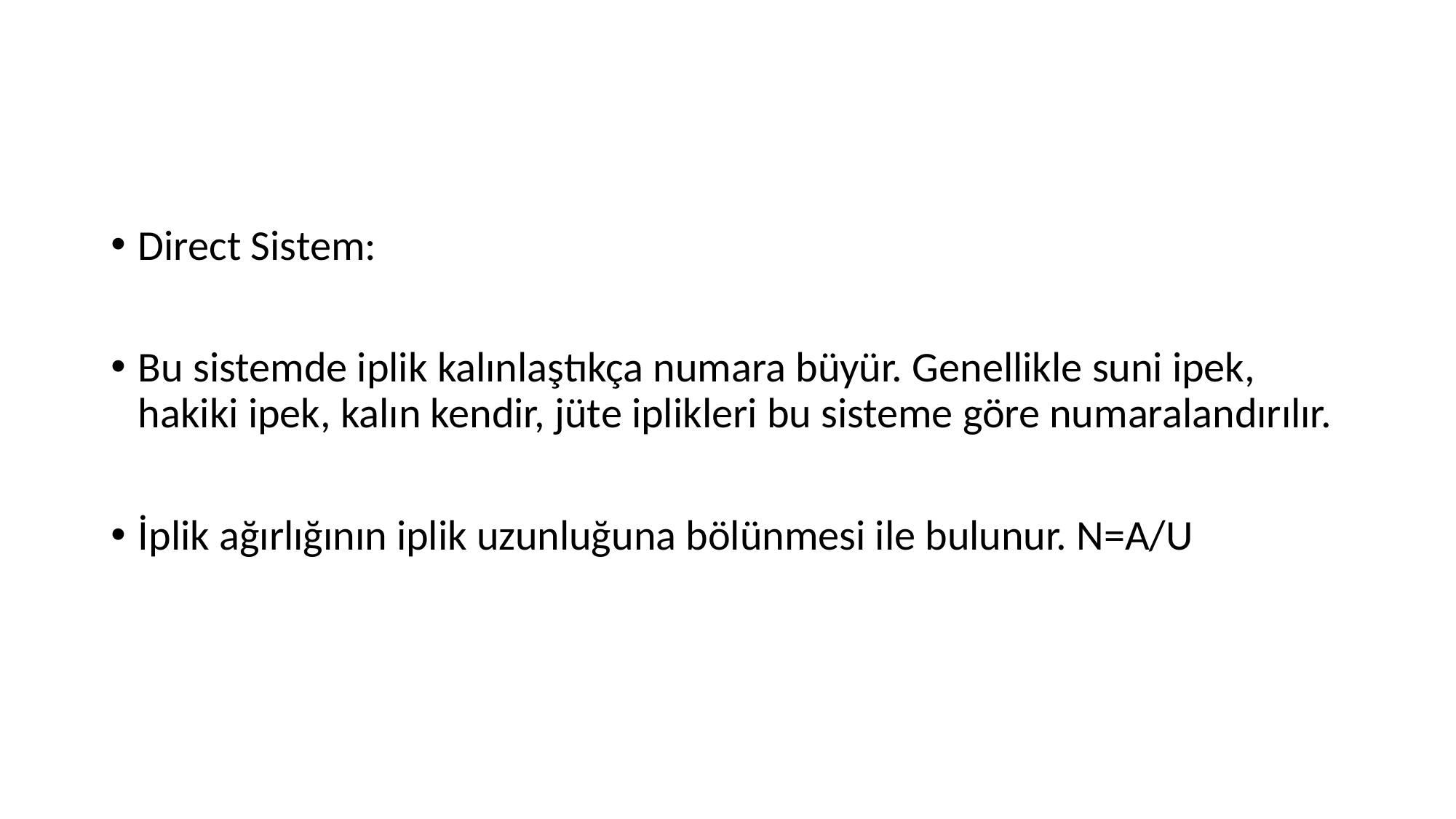

Direct Sistem:

Bu sistemde iplik kalınlaştıkça numara büyür. Genellikle suni ipek, hakiki ipek, kalın kendir, jüte iplikleri bu sisteme göre numaralandırılır.

İplik ağırlığının iplik uzunluğuna bölünmesi ile bulunur. N=A/U